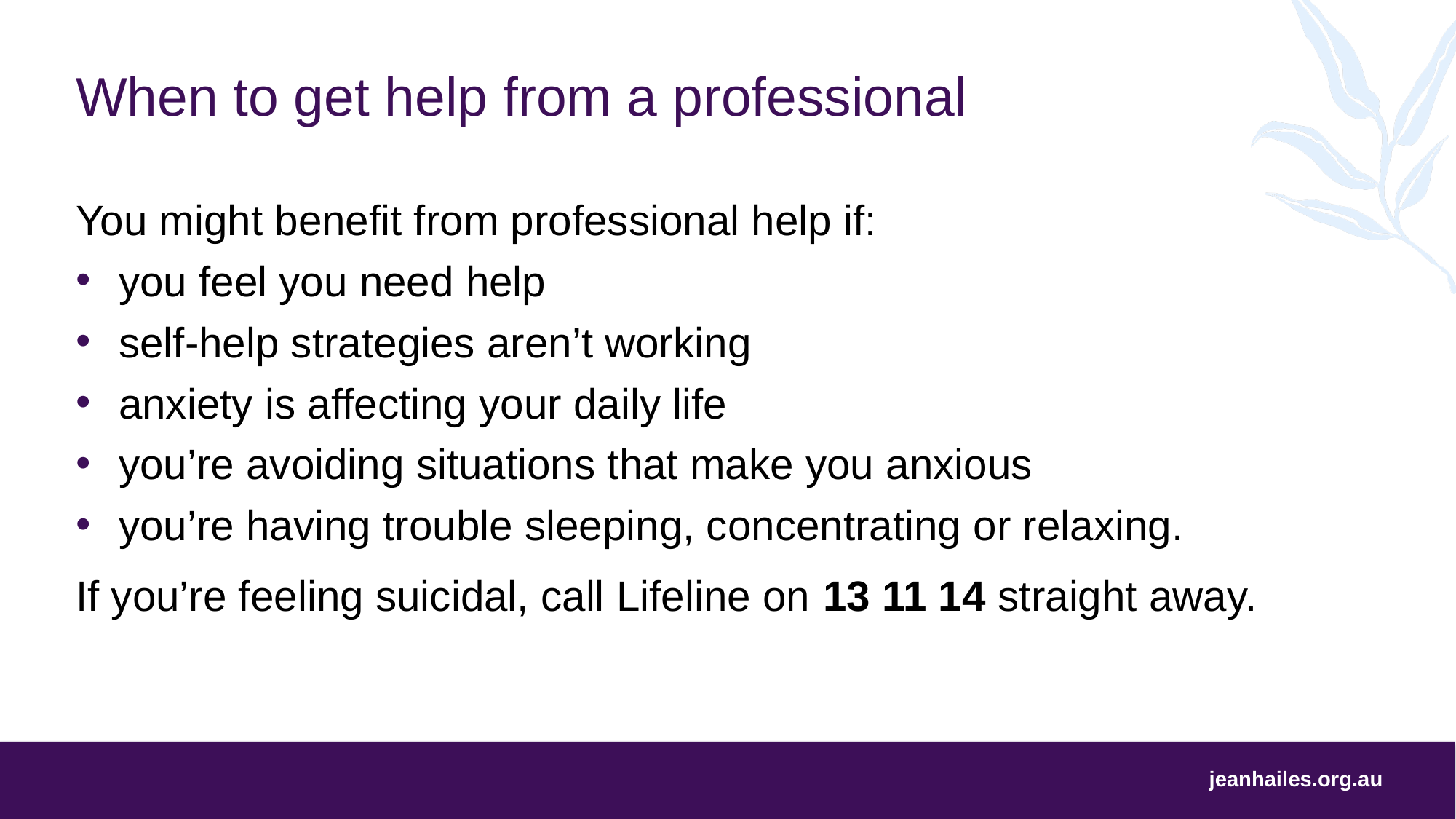

# When to get help from a professional
You might benefit from professional help if:
you feel you need help
self-help strategies aren’t working
anxiety is affecting your daily life
you’re avoiding situations that make you anxious
you’re having trouble sleeping, concentrating or relaxing.
If you’re feeling suicidal, call Lifeline on 13 11 14 straight away.